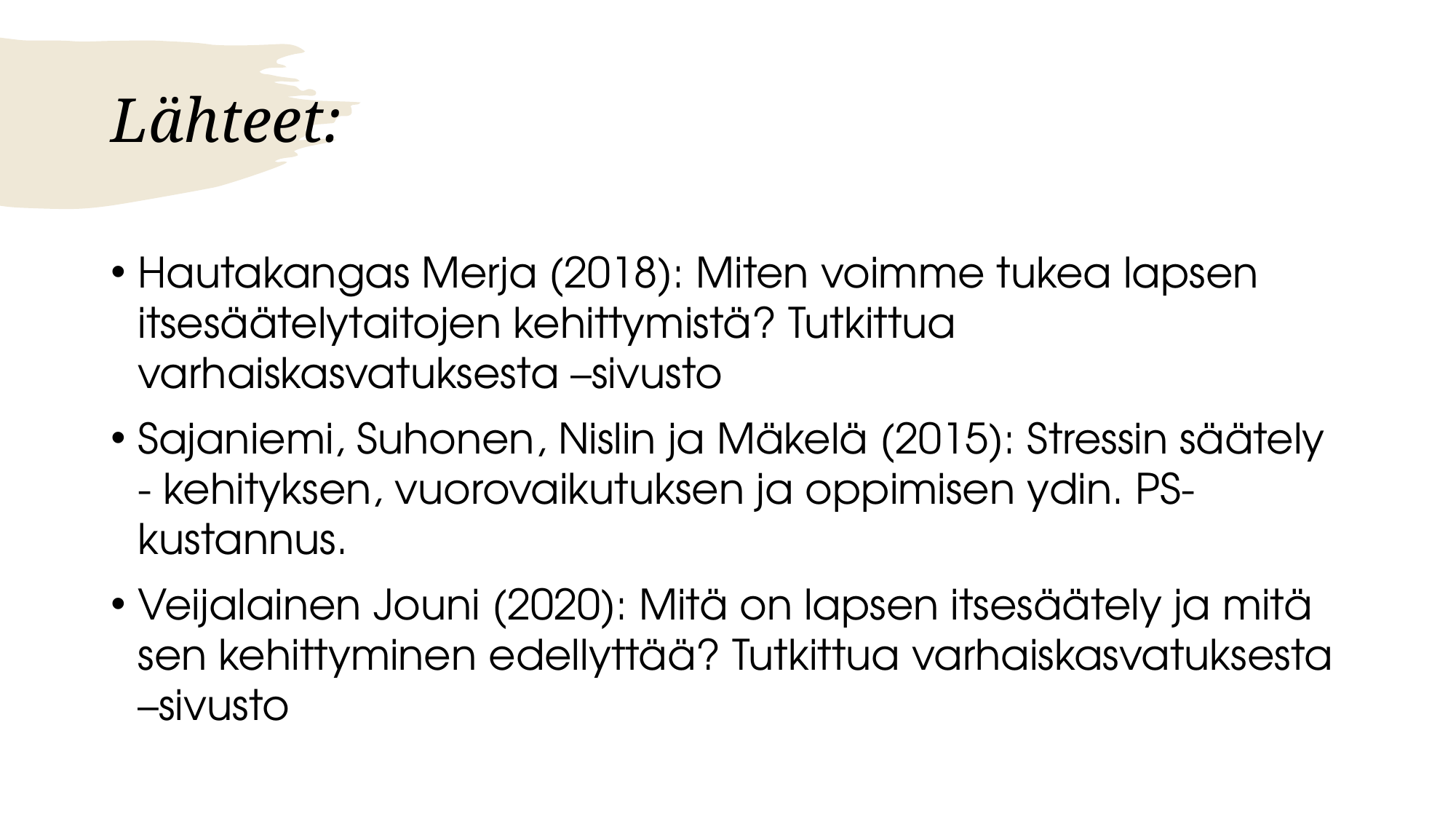

# Lähteet:
Hautakangas Merja (2018): Miten voimme tukea lapsen itsesäätelytaitojen kehittymistä? Tutkittua varhaiskasvatuksesta –sivusto
Sajaniemi, Suhonen, Nislin ja Mäkelä (2015): Stressin säätely - kehityksen, vuorovaikutuksen ja oppimisen ydin. PS-kustannus.
Veijalainen Jouni (2020): Mitä on lapsen itsesäätely ja mitä sen kehittyminen edellyttää? Tutkittua varhaiskasvatuksesta –sivusto